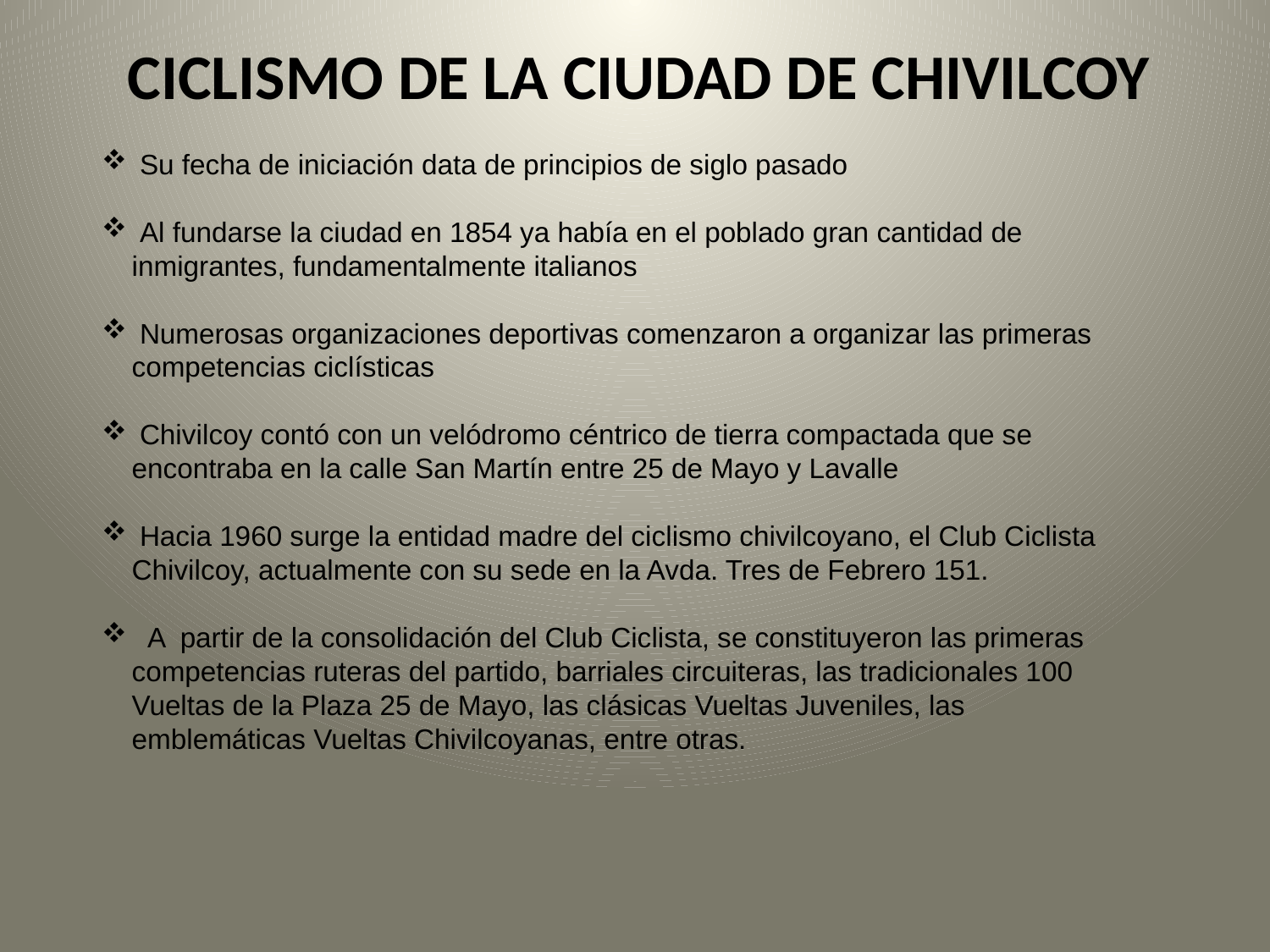

# CICLISMO DE LA CIUDAD DE CHIVILCOY
 Su fecha de iniciación data de principios de siglo pasado

 Al fundarse la ciudad en 1854 ya había en el poblado gran cantidad de inmigrantes, fundamentalmente italianos

 Numerosas organizaciones deportivas comenzaron a organizar las primeras competencias ciclísticas

 Chivilcoy contó con un velódromo céntrico de tierra compactada que se encontraba en la calle San Martín entre 25 de Mayo y Lavalle

 Hacia 1960 surge la entidad madre del ciclismo chivilcoyano, el Club Ciclista Chivilcoy, actualmente con su sede en la Avda. Tres de Febrero 151.

  A  partir de la consolidación del Club Ciclista, se constituyeron las primeras competencias ruteras del partido, barriales circuiteras, las tradicionales 100 Vueltas de la Plaza 25 de Mayo, las clásicas Vueltas Juveniles, las emblemáticas Vueltas Chivilcoyanas, entre otras.